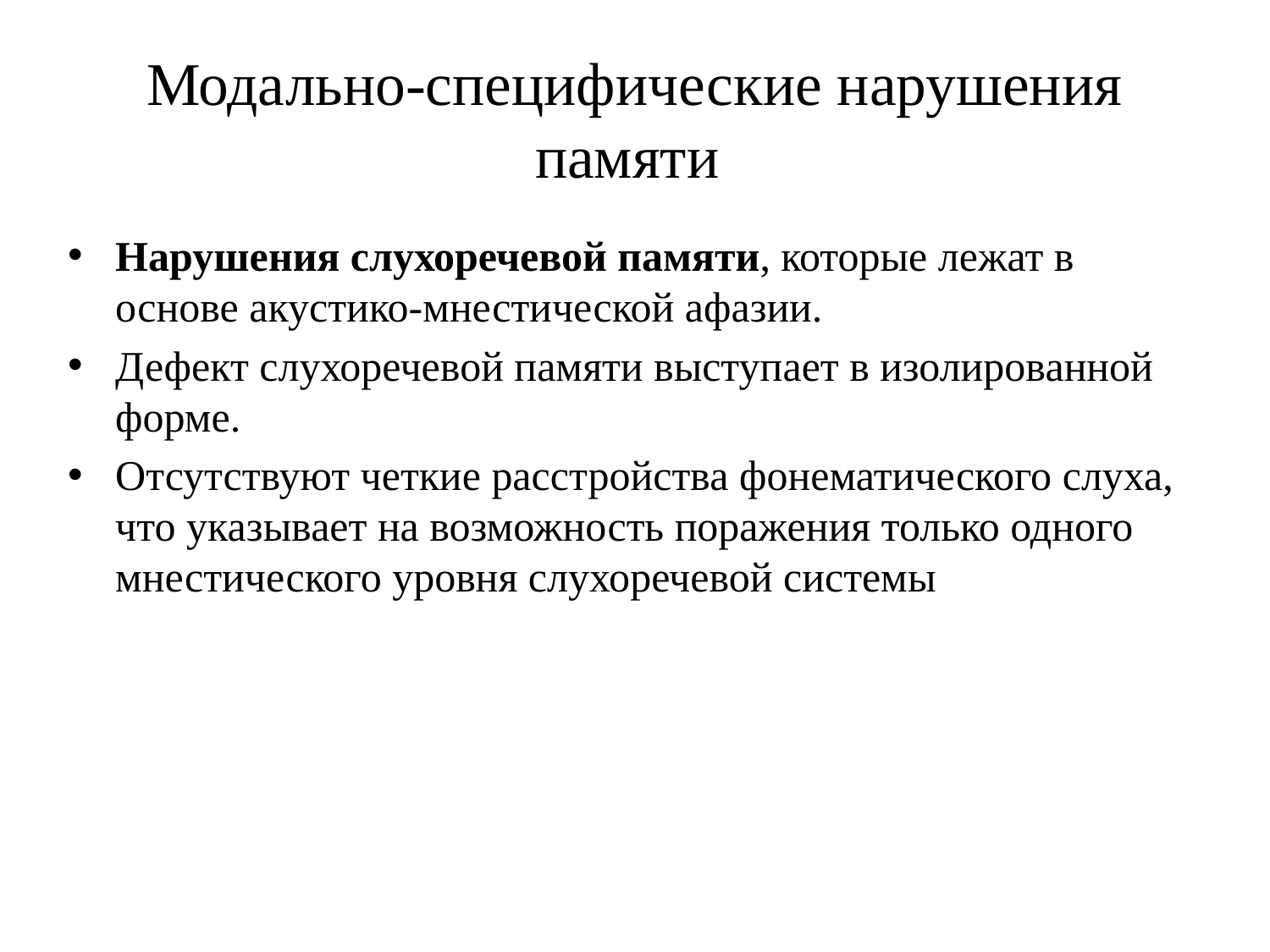

# Модально-специфические нарушения памяти
Нарушения слухоречевой памяти, которые лежат в основе акустико-мнестической афазии.
Дефект слухоречевой памяти выступает в изолированной форме.
Отсутствуют четкие расстройства фонематического слуха, что указывает на возможность поражения только одного мнестического уровня слухоречевой системы